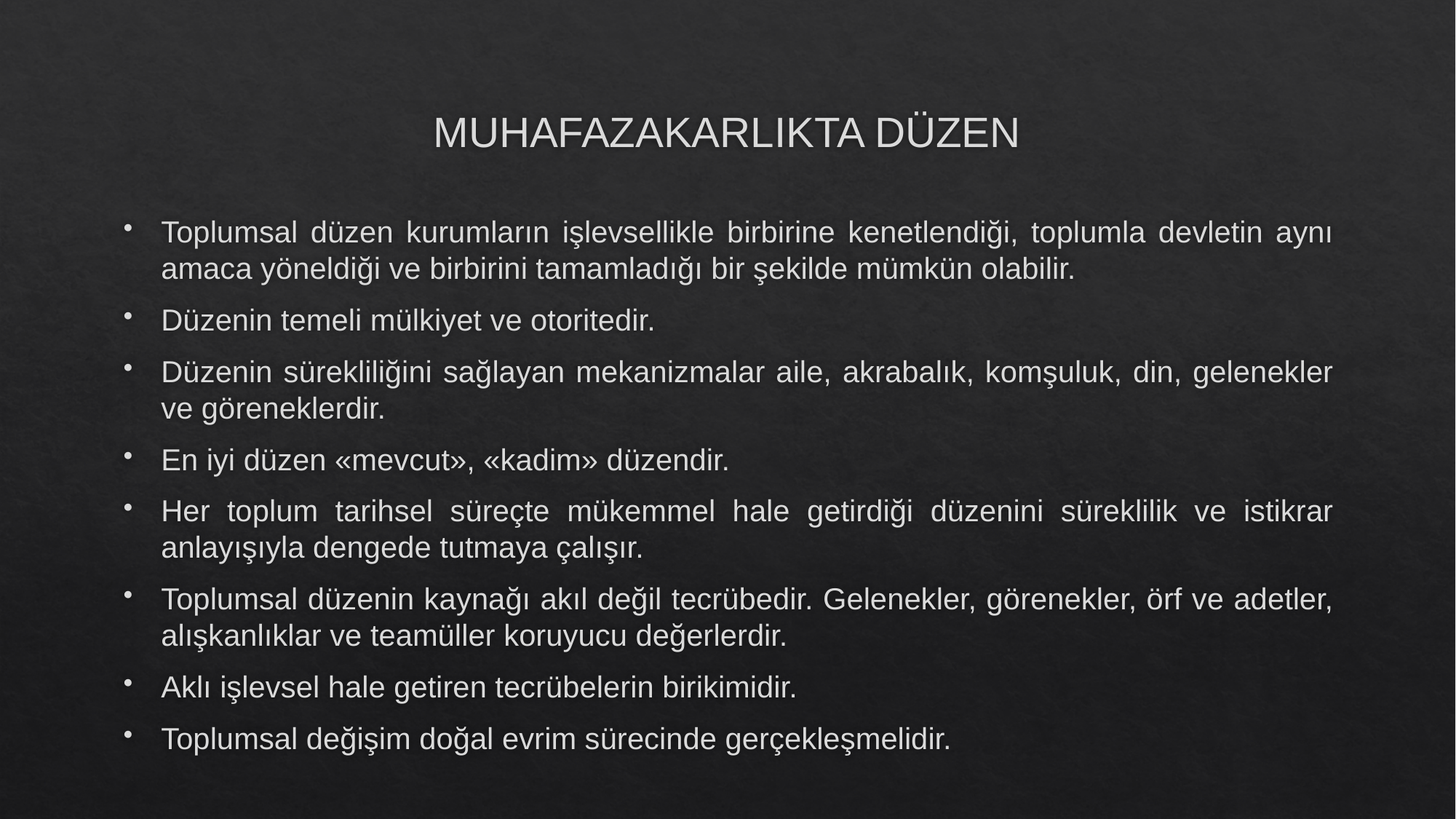

# MUHAFAZAKARLIKTA DÜZEN
Toplumsal düzen kurumların işlevsellikle birbirine kenetlendiği, toplumla devletin aynı amaca yöneldiği ve birbirini tamamladığı bir şekilde mümkün olabilir.
Düzenin temeli mülkiyet ve otoritedir.
Düzenin sürekliliğini sağlayan mekanizmalar aile, akrabalık, komşuluk, din, gelenekler ve göreneklerdir.
En iyi düzen «mevcut», «kadim» düzendir.
Her toplum tarihsel süreçte mükemmel hale getirdiği düzenini süreklilik ve istikrar anlayışıyla dengede tutmaya çalışır.
Toplumsal düzenin kaynağı akıl değil tecrübedir. Gelenekler, görenekler, örf ve adetler, alışkanlıklar ve teamüller koruyucu değerlerdir.
Aklı işlevsel hale getiren tecrübelerin birikimidir.
Toplumsal değişim doğal evrim sürecinde gerçekleşmelidir.